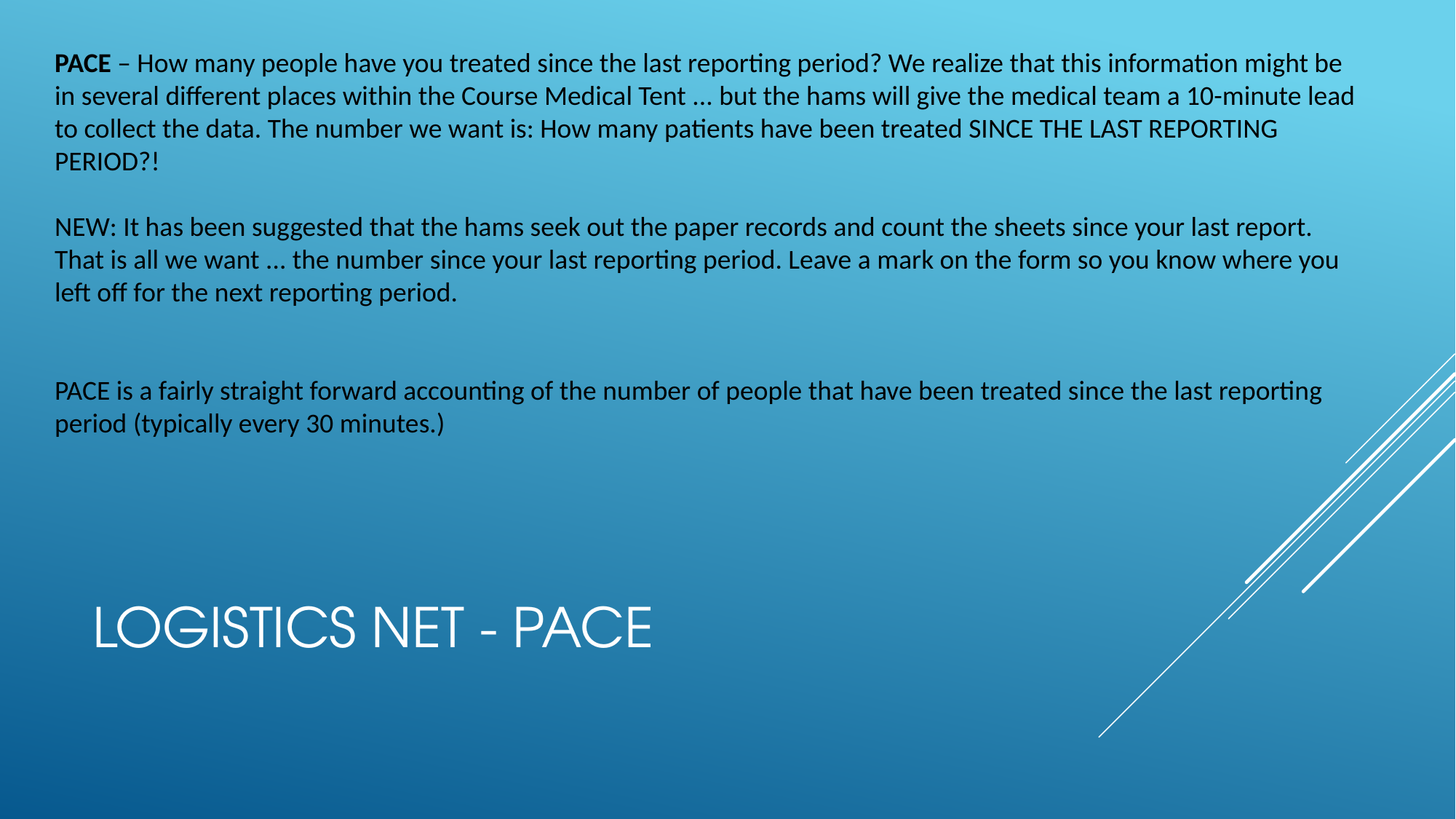

PACE – How many people have you treated since the last reporting period? We realize that this information might be in several different places within the Course Medical Tent ... but the hams will give the medical team a 10-minute lead to collect the data. The number we want is: How many patients have been treated SINCE THE LAST REPORTING PERIOD?!

NEW: It has been suggested that the hams seek out the paper records and count the sheets since your last report. That is all we want ... the number since your last reporting period. Leave a mark on the form so you know where you left off for the next reporting period.

PACE is a fairly straight forward accounting of the number of people that have been treated since the last reporting period (typically every 30 minutes.)
# Logistics Net - Pace